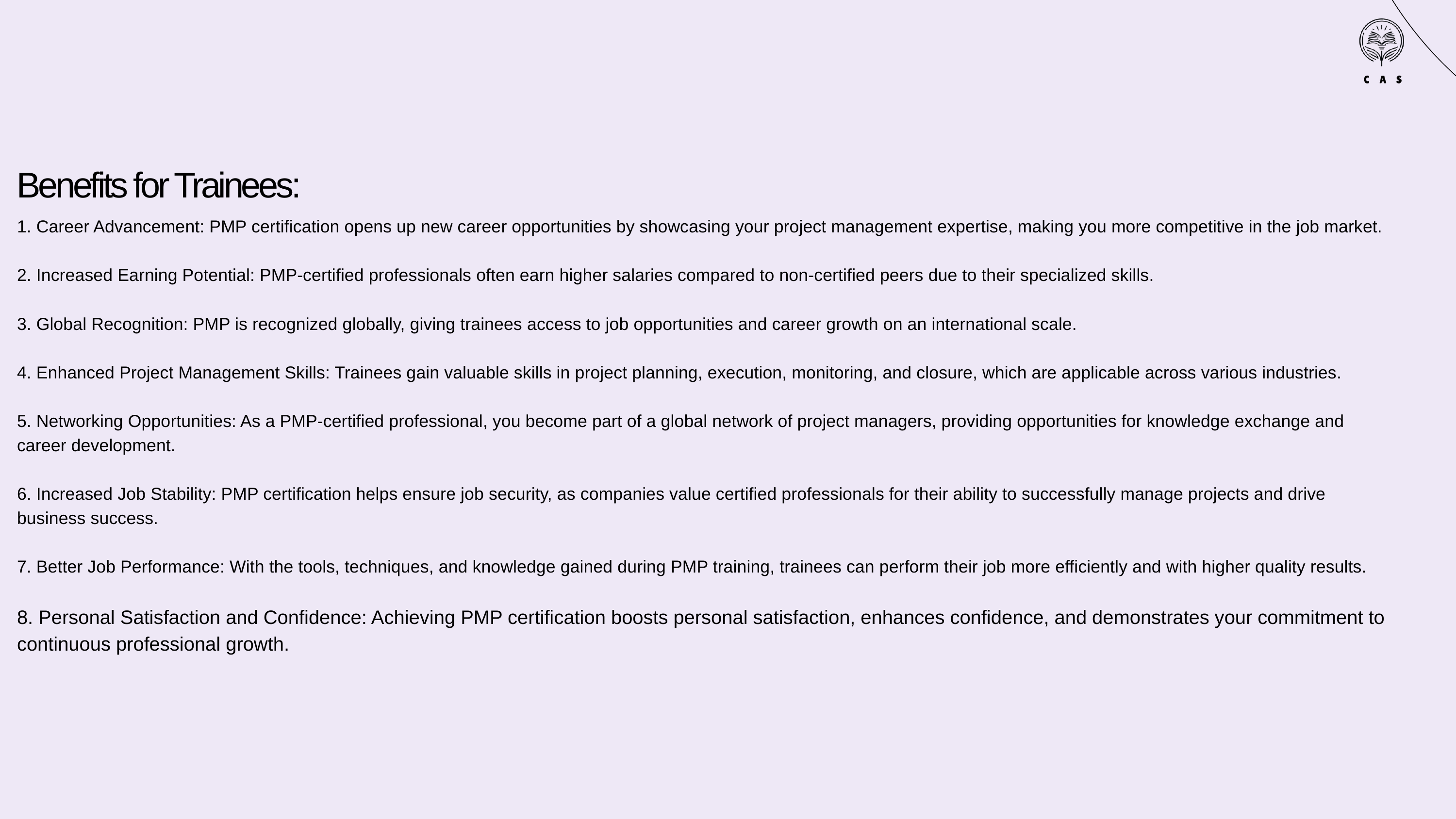

Benefits for Trainees:
1. Career Advancement: PMP certification opens up new career opportunities by showcasing your project management expertise, making you more competitive in the job market.

2. Increased Earning Potential: PMP-certified professionals often earn higher salaries compared to non-certified peers due to their specialized skills.

3. Global Recognition: PMP is recognized globally, giving trainees access to job opportunities and career growth on an international scale.

4. Enhanced Project Management Skills: Trainees gain valuable skills in project planning, execution, monitoring, and closure, which are applicable across various industries.

5. Networking Opportunities: As a PMP-certified professional, you become part of a global network of project managers, providing opportunities for knowledge exchange and career development.

6. Increased Job Stability: PMP certification helps ensure job security, as companies value certified professionals for their ability to successfully manage projects and drive business success.

7. Better Job Performance: With the tools, techniques, and knowledge gained during PMP training, trainees can perform their job more efficiently and with higher quality results.

8. Personal Satisfaction and Confidence: Achieving PMP certification boosts personal satisfaction, enhances confidence, and demonstrates your commitment to continuous professional growth.